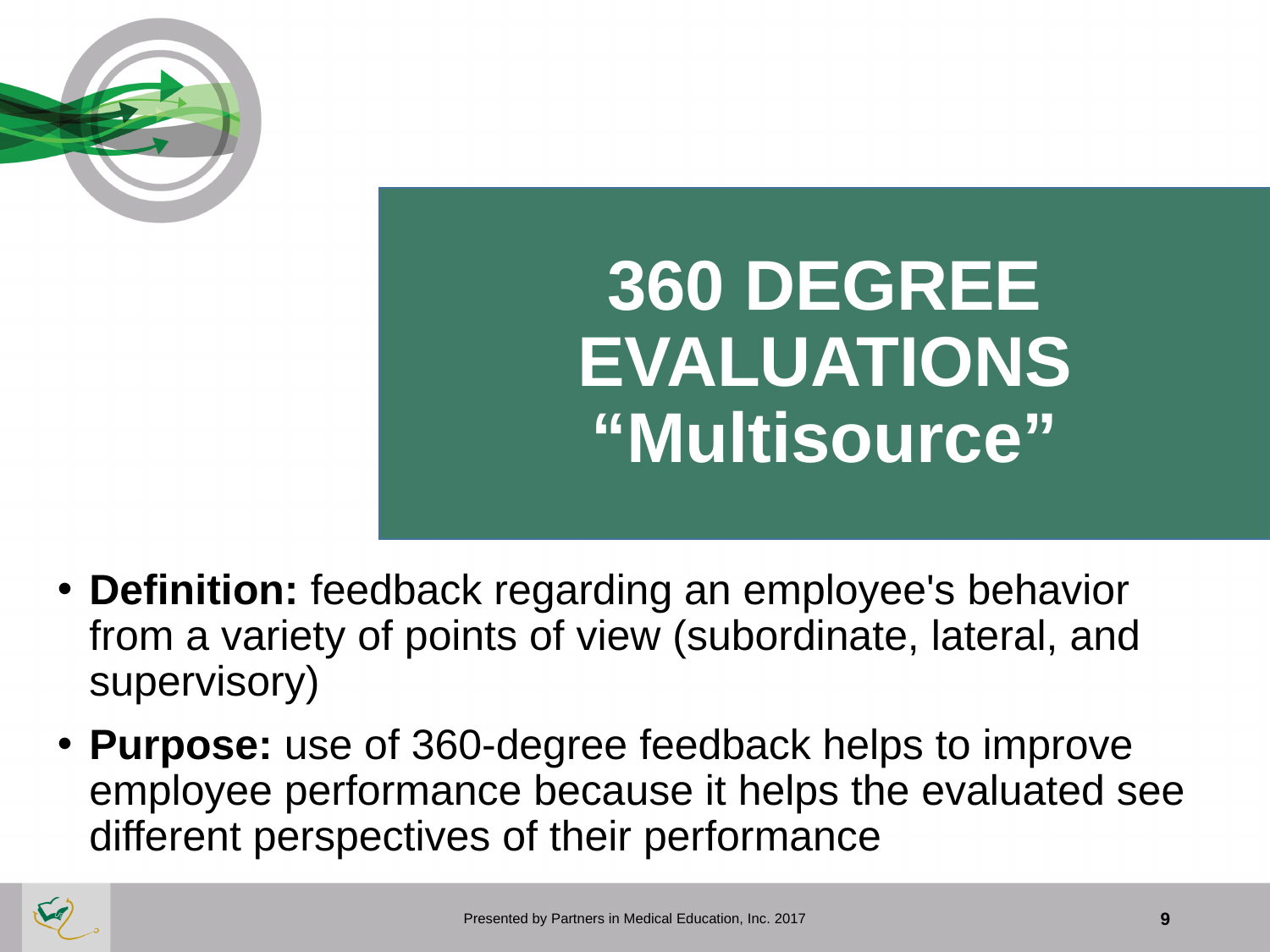

# 360 DEGREE EVALUATIONS “Multisource”
Definition: feedback regarding an employee's behavior from a variety of points of view (subordinate, lateral, and supervisory)
Purpose: use of 360-degree feedback helps to improve employee performance because it helps the evaluated see different perspectives of their performance
Presented by Partners in Medical Education, Inc. 2017
9